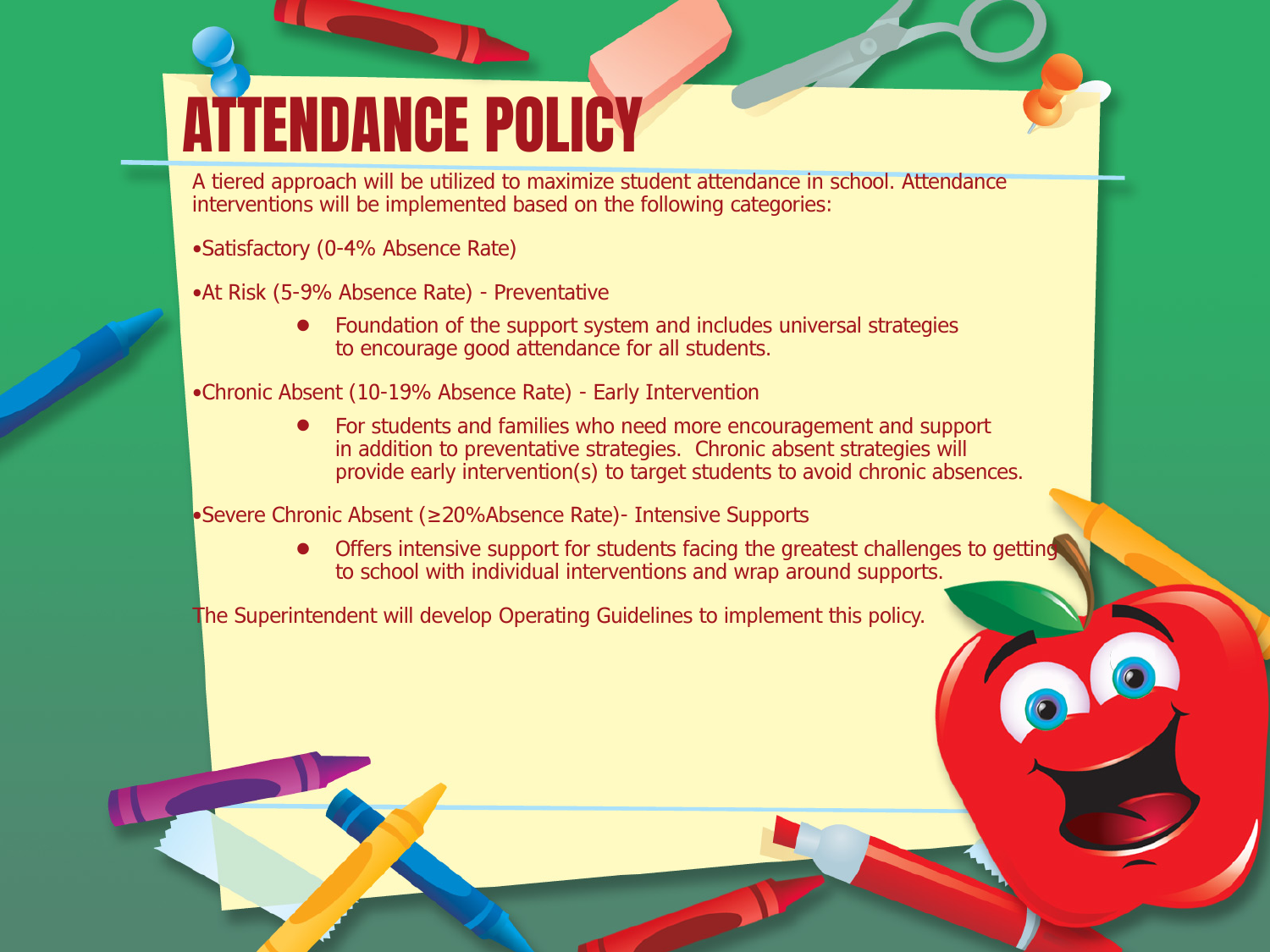

# ATTENDANCE POLICY
A tiered approach will be utilized to maximize student attendance in school. Attendance interventions will be implemented based on the following categories:
•Satisfactory (0-4% Absence Rate)
•At Risk (5-9% Absence Rate) - Preventative
Foundation of the support system and includes universal strategies to encourage good attendance for all students.
•Chronic Absent (10-19% Absence Rate) - Early Intervention
For students and families who need more encouragement and support in addition to preventative strategies.  Chronic absent strategies will provide early intervention(s) to target students to avoid chronic absences.
•Severe Chronic Absent (≥20%Absence Rate)- Intensive Supports
Offers intensive support for students facing the greatest challenges to getting to school with individual interventions and wrap around supports.
The Superintendent will develop Operating Guidelines to implement this policy.